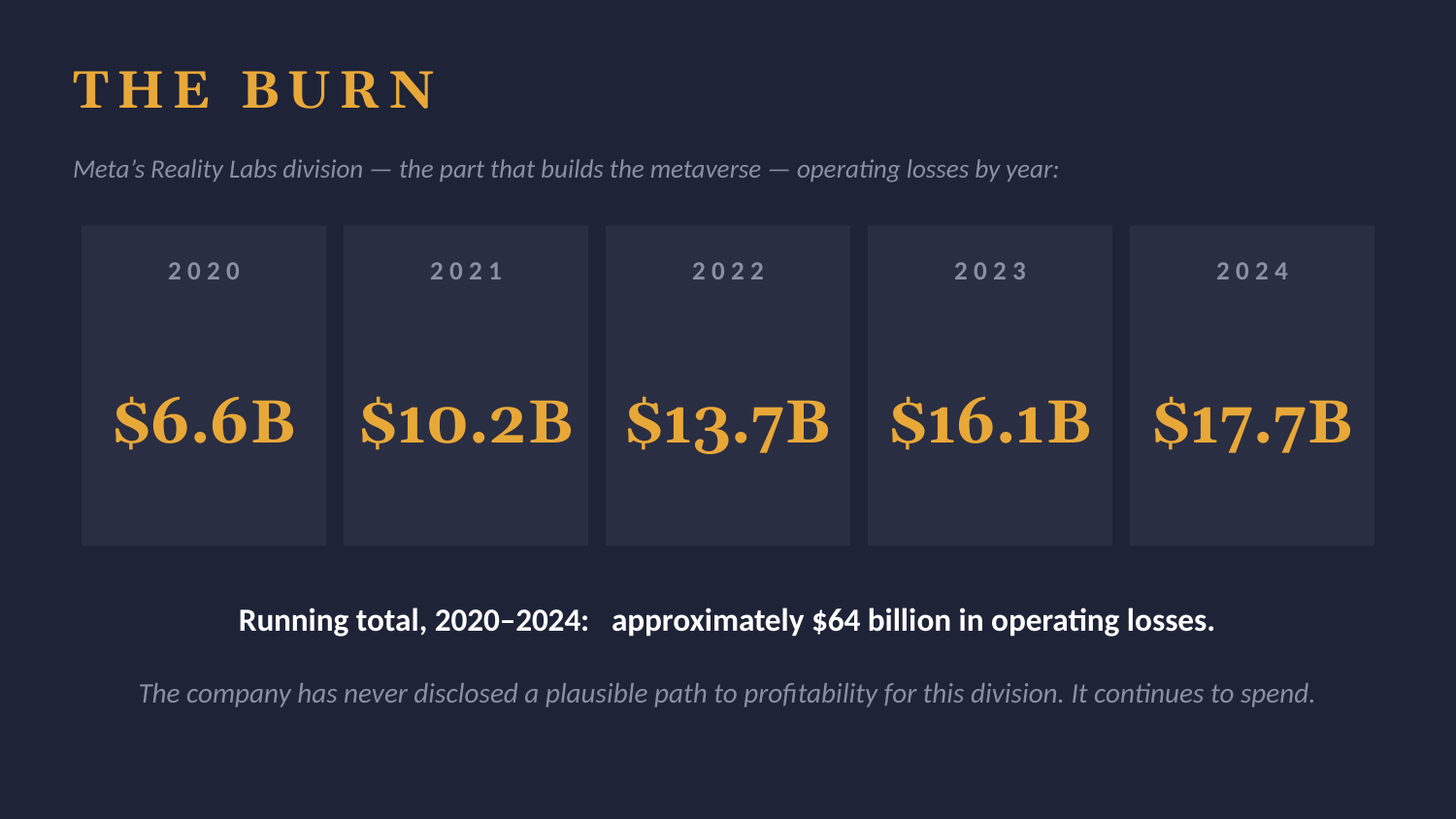

THE BURN
Meta’s Reality Labs division — the part that builds the metaverse — operating losses by year:

2020
2021
2022
2023
2024
$6.6B
$10.2B
$13.7B
$16.1B
$17.7B
Running total, 2020–2024:   approximately $64 billion in operating losses.
The company has never disclosed a plausible path to profitability for this division. It continues to spend.